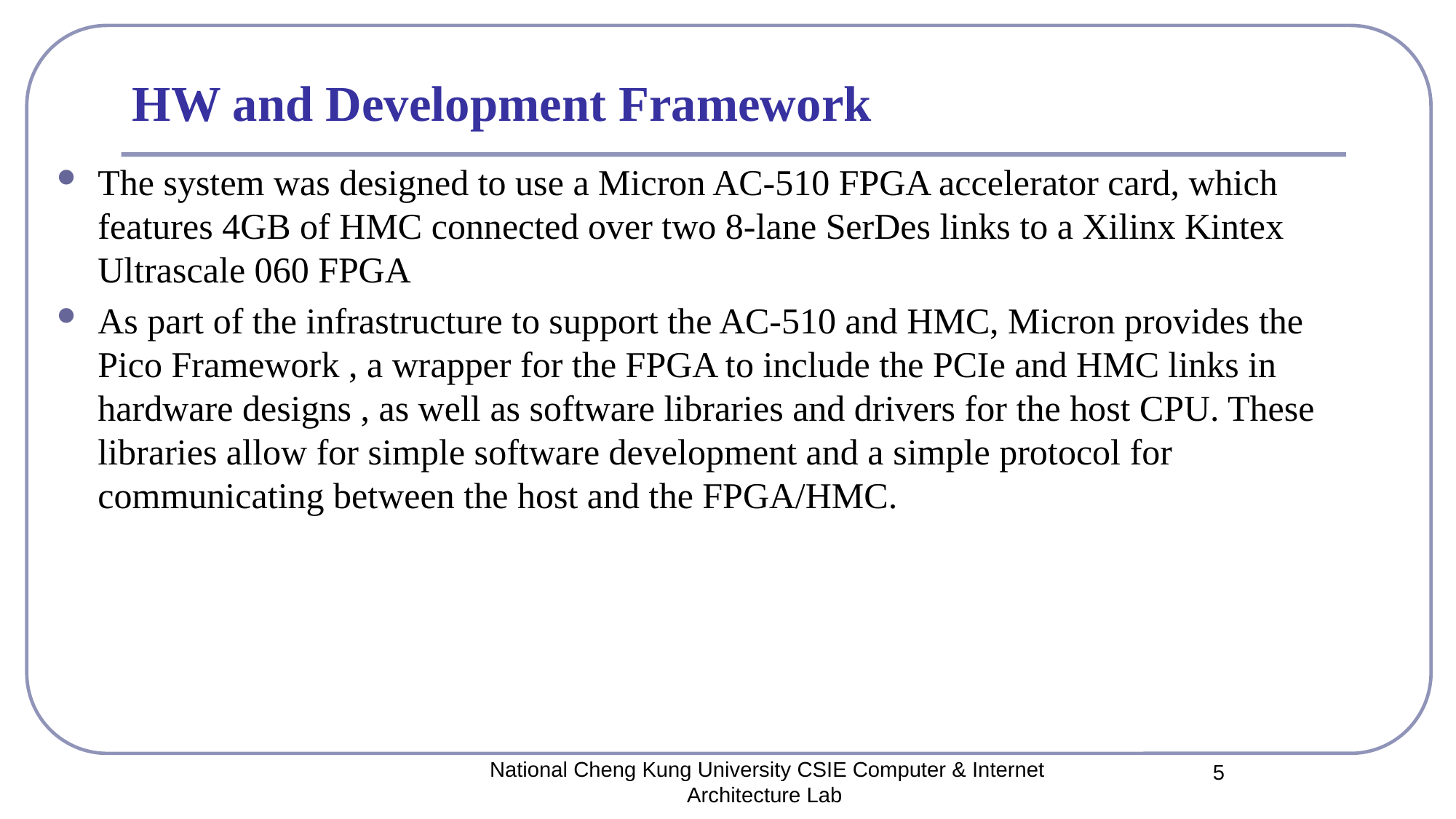

# HW and Development Framework
The system was designed to use a Micron AC-510 FPGA accelerator card, which features 4GB of HMC connected over two 8-lane SerDes links to a Xilinx Kintex Ultrascale 060 FPGA
As part of the infrastructure to support the AC-510 and HMC, Micron provides the Pico Framework , a wrapper for the FPGA to include the PCIe and HMC links in hardware designs , as well as software libraries and drivers for the host CPU. These libraries allow for simple software development and a simple protocol for communicating between the host and the FPGA/HMC.
National Cheng Kung University CSIE Computer & Internet Architecture Lab
5